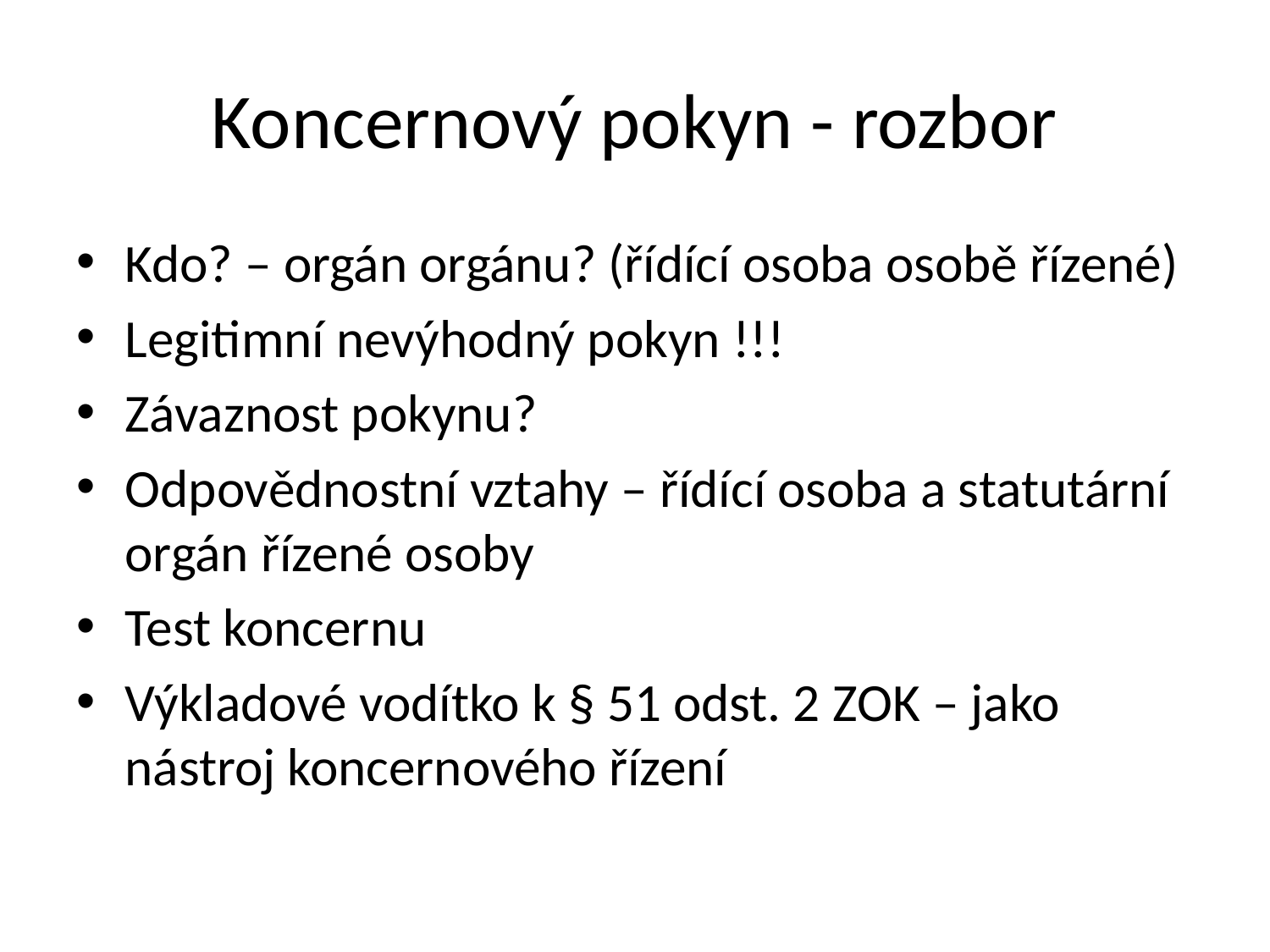

# Koncernový pokyn - rozbor
Kdo? – orgán orgánu? (řídící osoba osobě řízené)
Legitimní nevýhodný pokyn !!!
Závaznost pokynu?
Odpovědnostní vztahy – řídící osoba a statutární orgán řízené osoby
Test koncernu
Výkladové vodítko k § 51 odst. 2 ZOK – jako nástroj koncernového řízení